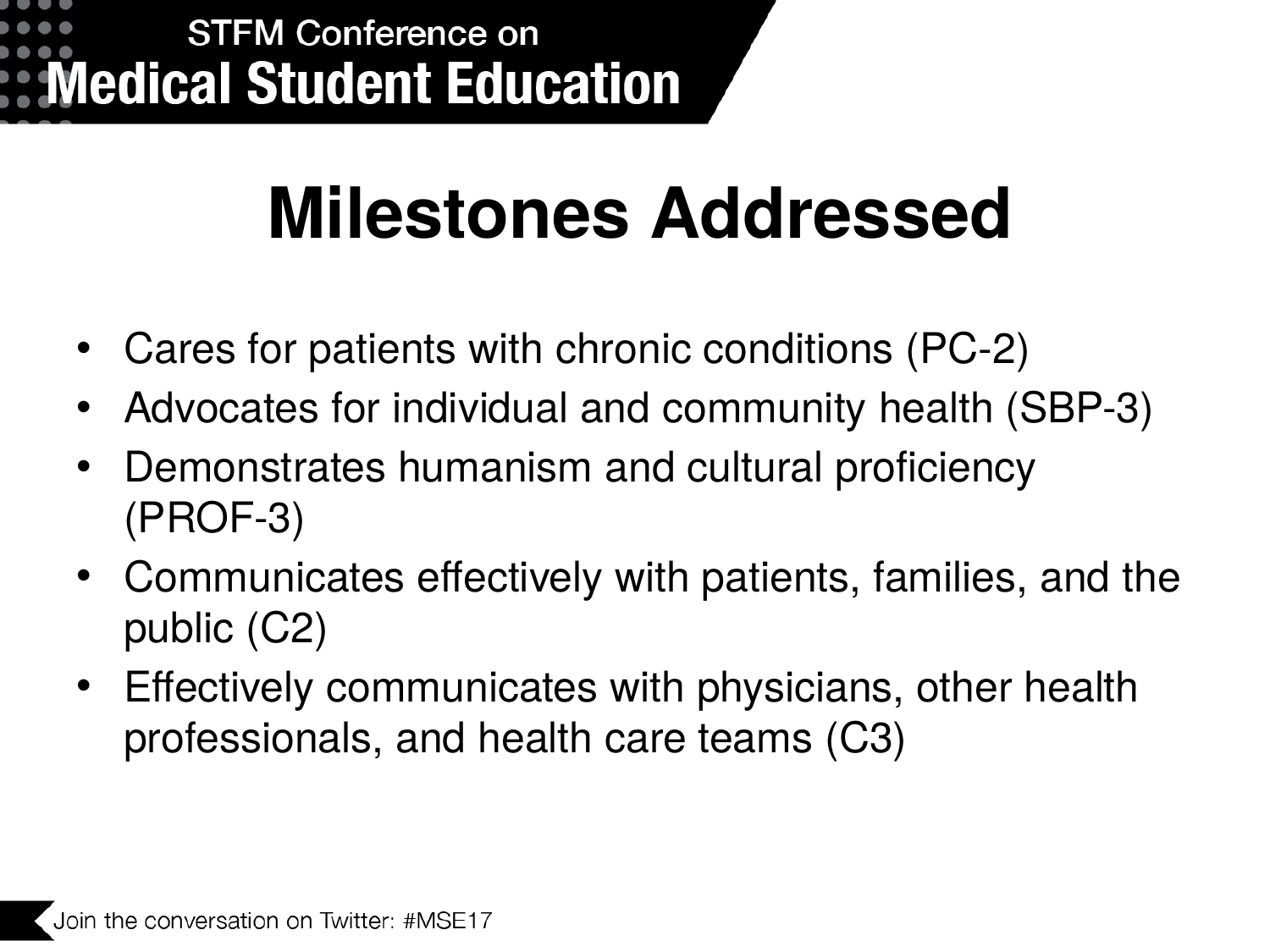

# Milestones Addressed
Cares for patients with chronic conditions (PC-2)
Advocates for individual and community health (SBP-3)
Demonstrates humanism and cultural proficiency (PROF-3)
Communicates effectively with patients, families, and the public (C2)
Effectively communicates with physicians, other health  professionals, and health care teams (C3)